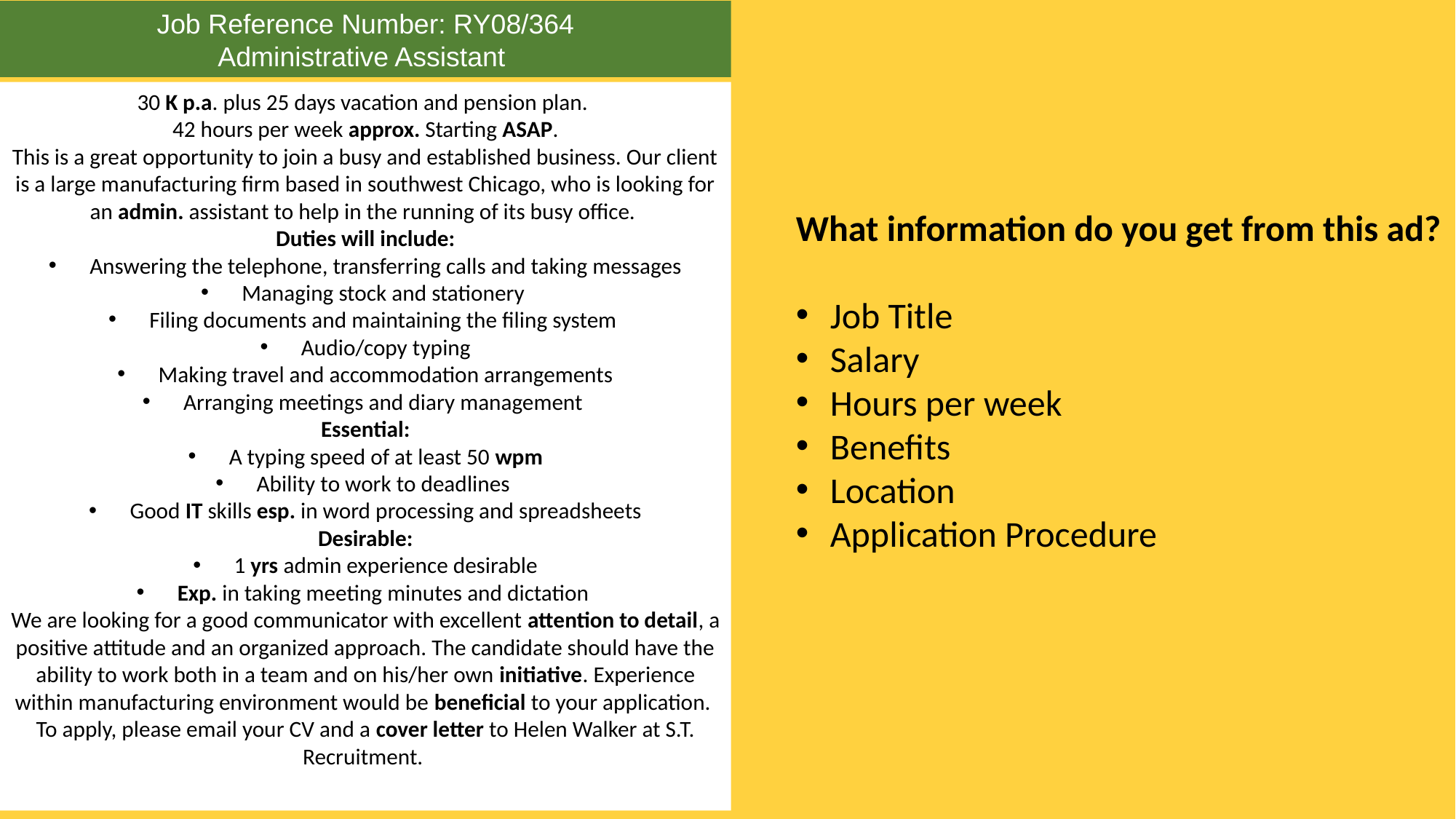

Job Reference Number: RY08/364
Administrative Assistant

30 K p.a. plus 25 days vacation and pension plan.
42 hours per week approx. Starting ASAP.
This is a great opportunity to join a busy and established business. Our client is a large manufacturing firm based in southwest Chicago, who is looking for an admin. assistant to help in the running of its busy office.
Duties will include:
Answering the telephone, transferring calls and taking messages
Managing stock and stationery
Filing documents and maintaining the filing system
Audio/copy typing
Making travel and accommodation arrangements
Arranging meetings and diary management
Essential:
A typing speed of at least 50 wpm
Ability to work to deadlines
Good IT skills esp. in word processing and spreadsheets
Desirable:
1 yrs admin experience desirable
Exp. in taking meeting minutes and dictation
We are looking for a good communicator with excellent attention to detail, a positive attitude and an organized approach. The candidate should have the ability to work both in a team and on his/her own initiative. Experience within manufacturing environment would be beneficial to your application.
To apply, please email your CV and a cover letter to Helen Walker at S.T. Recruitment.

What information do you get from this ad?

Job Title
Salary
Hours per week
Benefits
Location
Application Procedure